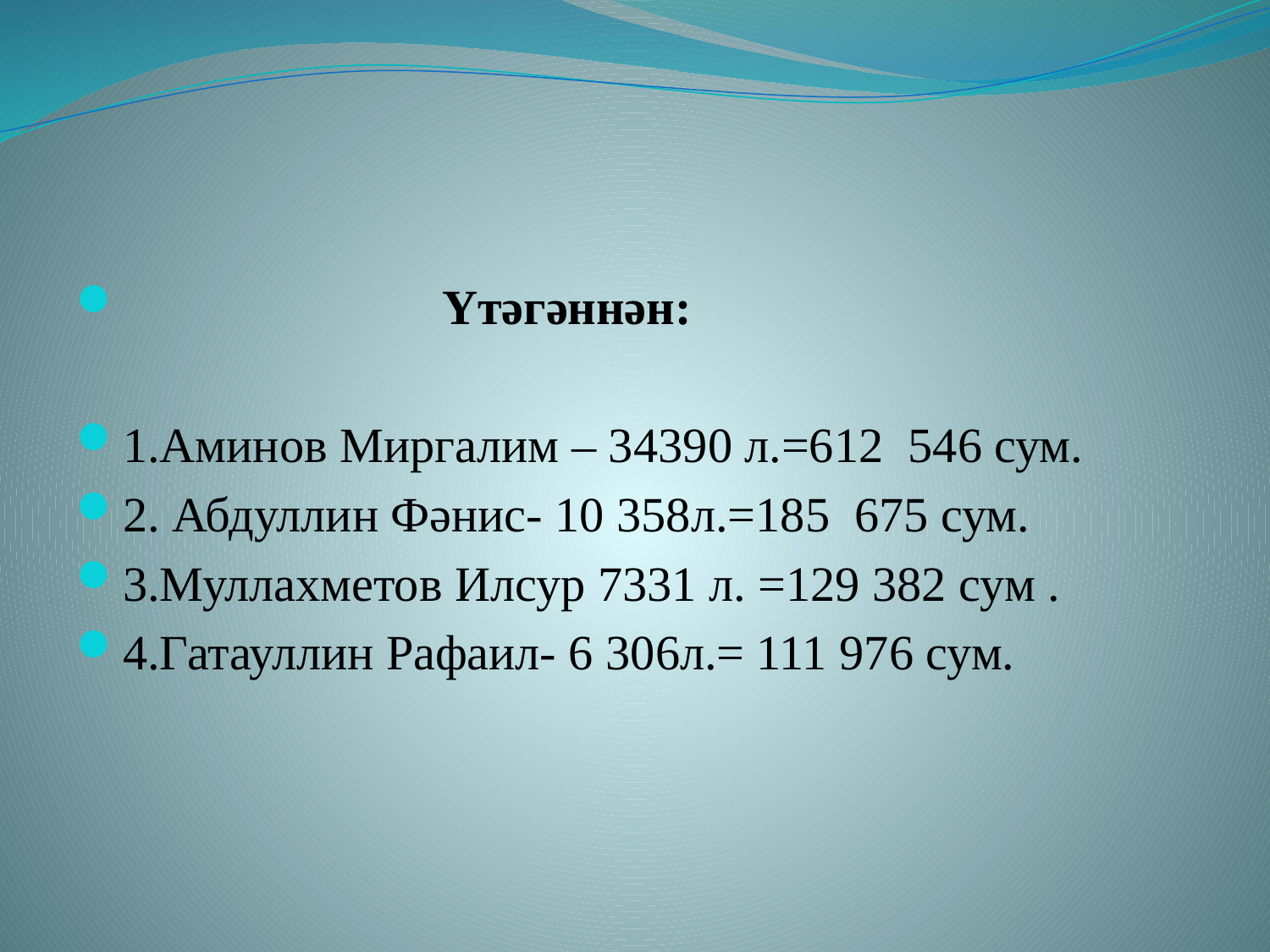

#
                          Үтәгәннән:

1.Аминов Миргалим – 34390 л.=612  546 сум.
2. Абдуллин Фәнис- 10 358л.=185  675 сум.
3.Муллахметов Илсур 7331 л. =129 382 сум .
4.Гатауллин Рафаил- 6 306л.= 111 976 сум.